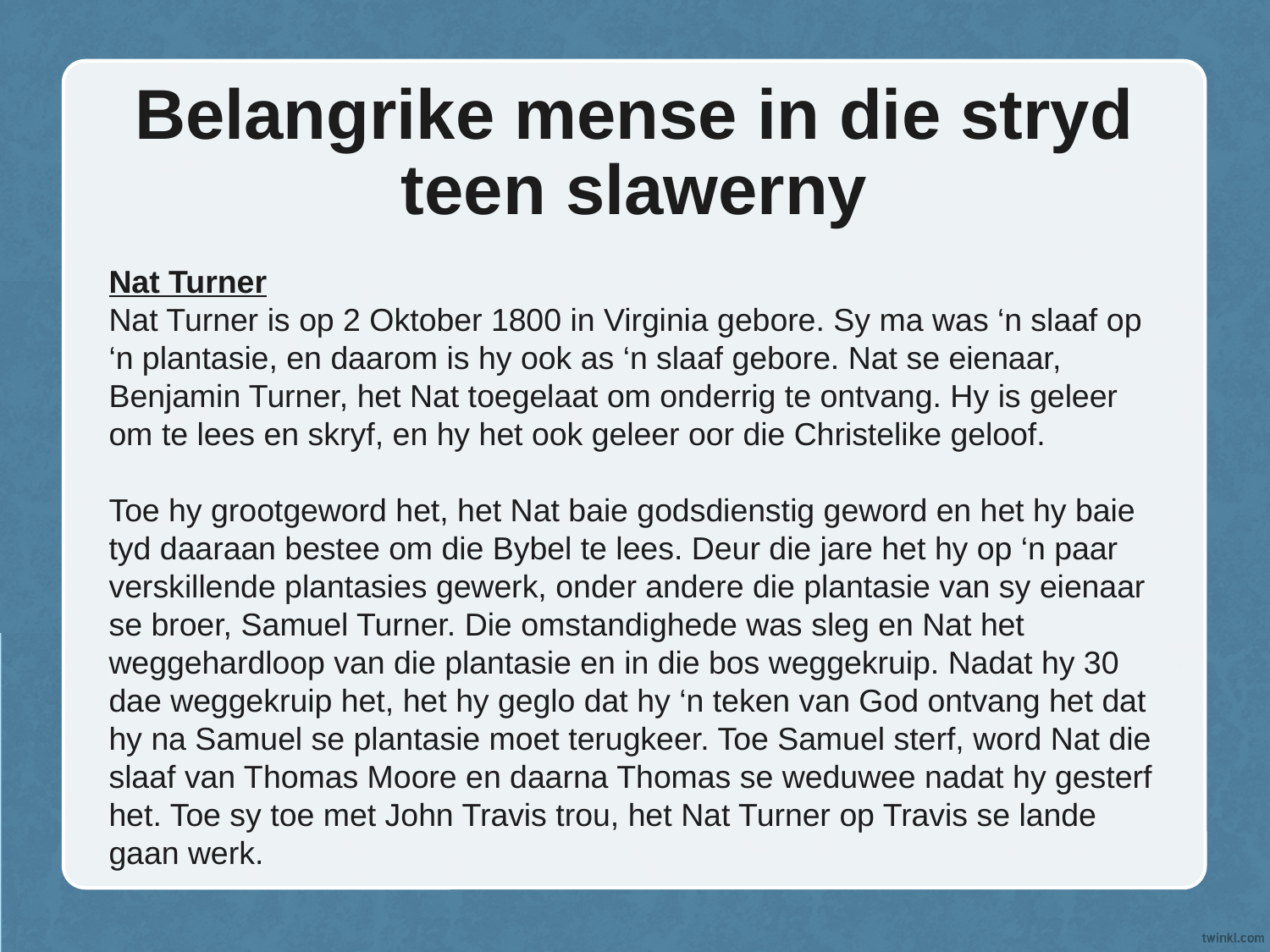

# Belangrike mense in die stryd teen slawerny
Nat Turner
Nat Turner is op 2 Oktober 1800 in Virginia gebore. Sy ma was ‘n slaaf op ‘n plantasie, en daarom is hy ook as ‘n slaaf gebore. Nat se eienaar, Benjamin Turner, het Nat toegelaat om onderrig te ontvang. Hy is geleer om te lees en skryf, en hy het ook geleer oor die Christelike geloof.

Toe hy grootgeword het, het Nat baie godsdienstig geword en het hy baie tyd daaraan bestee om die Bybel te lees. Deur die jare het hy op ‘n paar verskillende plantasies gewerk, onder andere die plantasie van sy eienaar se broer, Samuel Turner. Die omstandighede was sleg en Nat het weggehardloop van die plantasie en in die bos weggekruip. Nadat hy 30 dae weggekruip het, het hy geglo dat hy ‘n teken van God ontvang het dat hy na Samuel se plantasie moet terugkeer. Toe Samuel sterf, word Nat die slaaf van Thomas Moore en daarna Thomas se weduwee nadat hy gesterf het. Toe sy toe met John Travis trou, het Nat Turner op Travis se lande gaan werk.